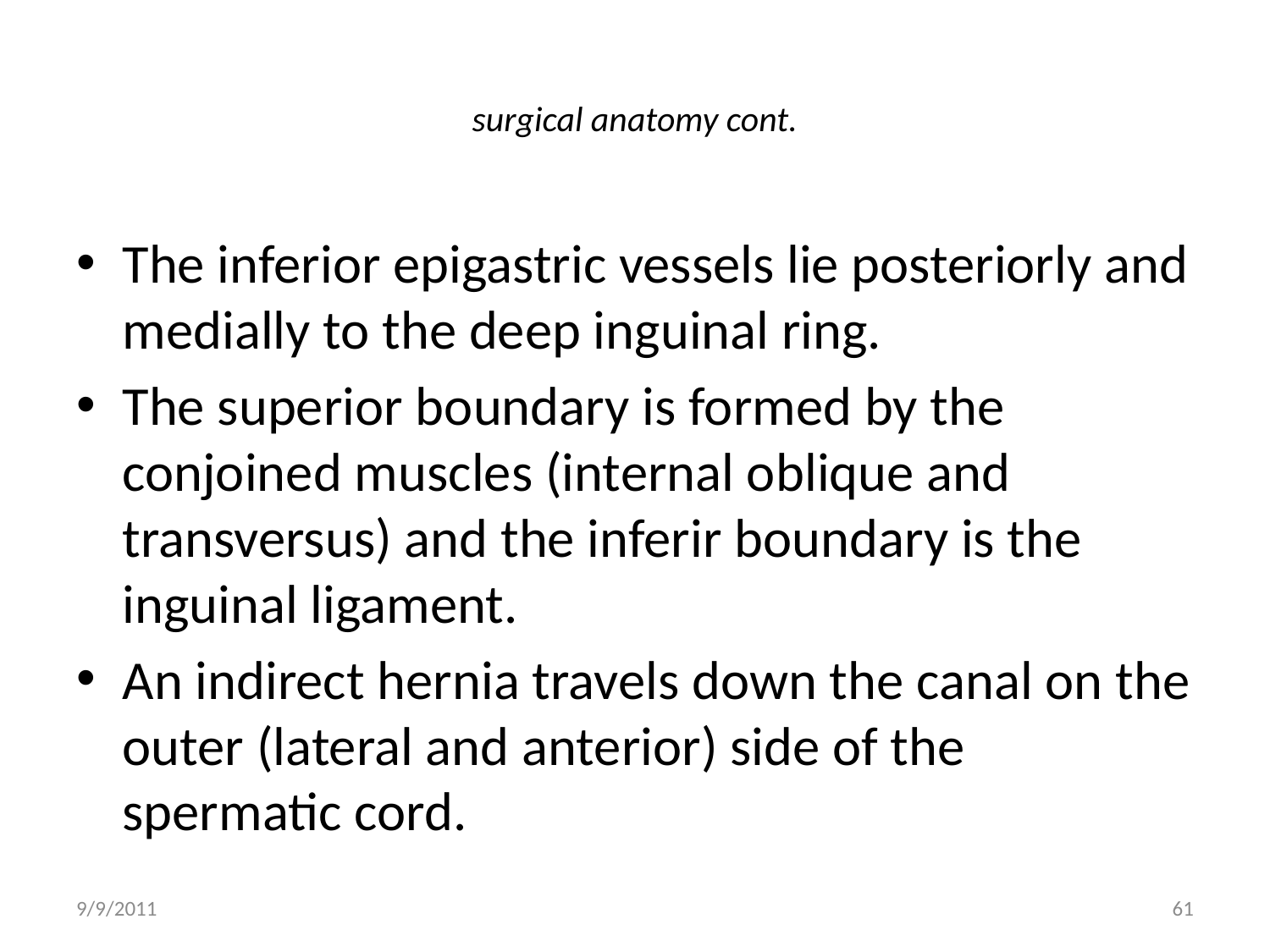

# surgical anatomy cont.
The inferior epigastric vessels lie posteriorly and medially to the deep inguinal ring.
The superior boundary is formed by the conjoined muscles (internal oblique and transversus) and the inferir boundary is the inguinal ligament.
An indirect hernia travels down the canal on the outer (lateral and anterior) side of the spermatic cord.
9/9/2011
61